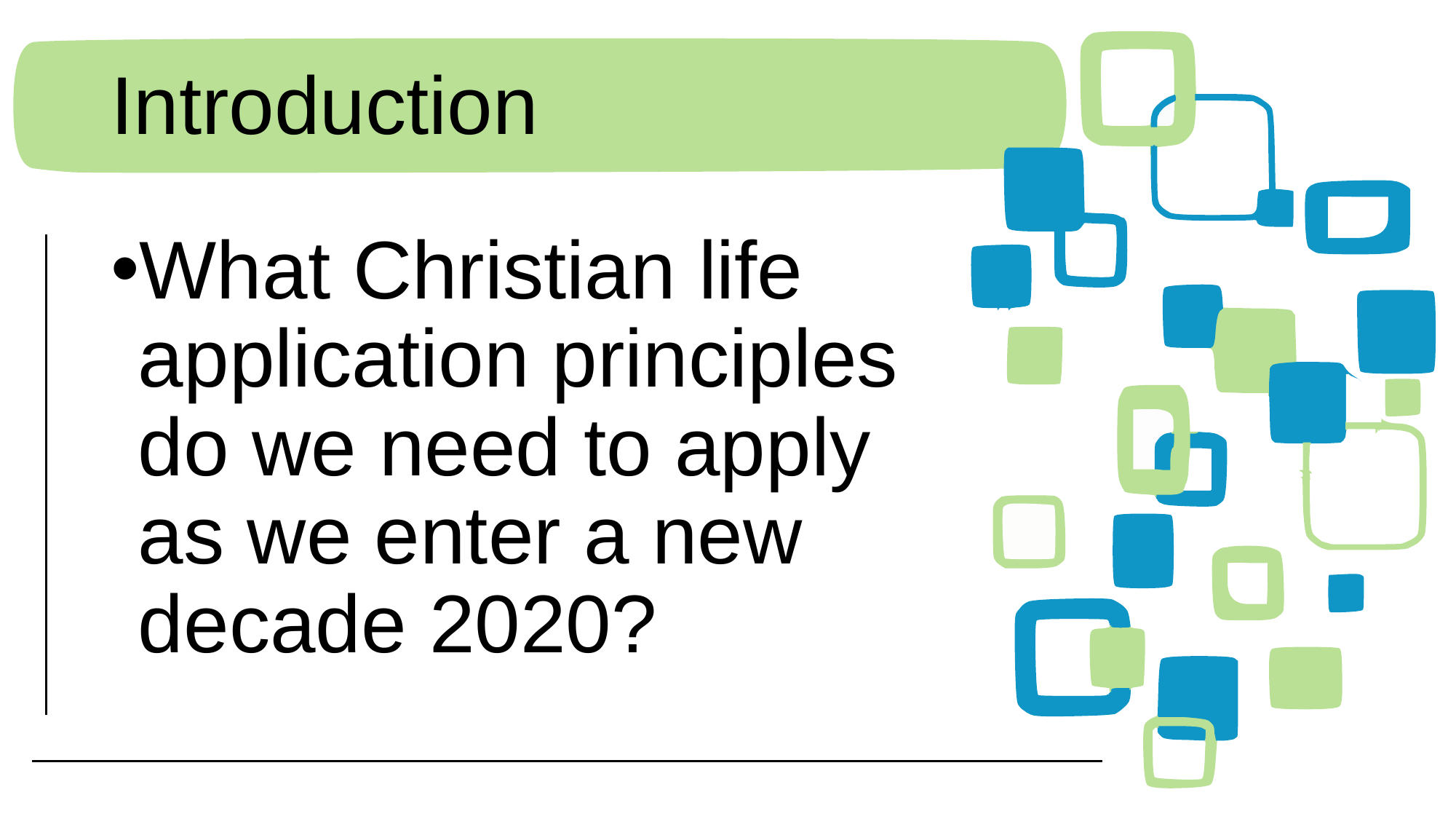

# Introduction
What Christian life application principles do we need to apply as we enter a new decade 2020?